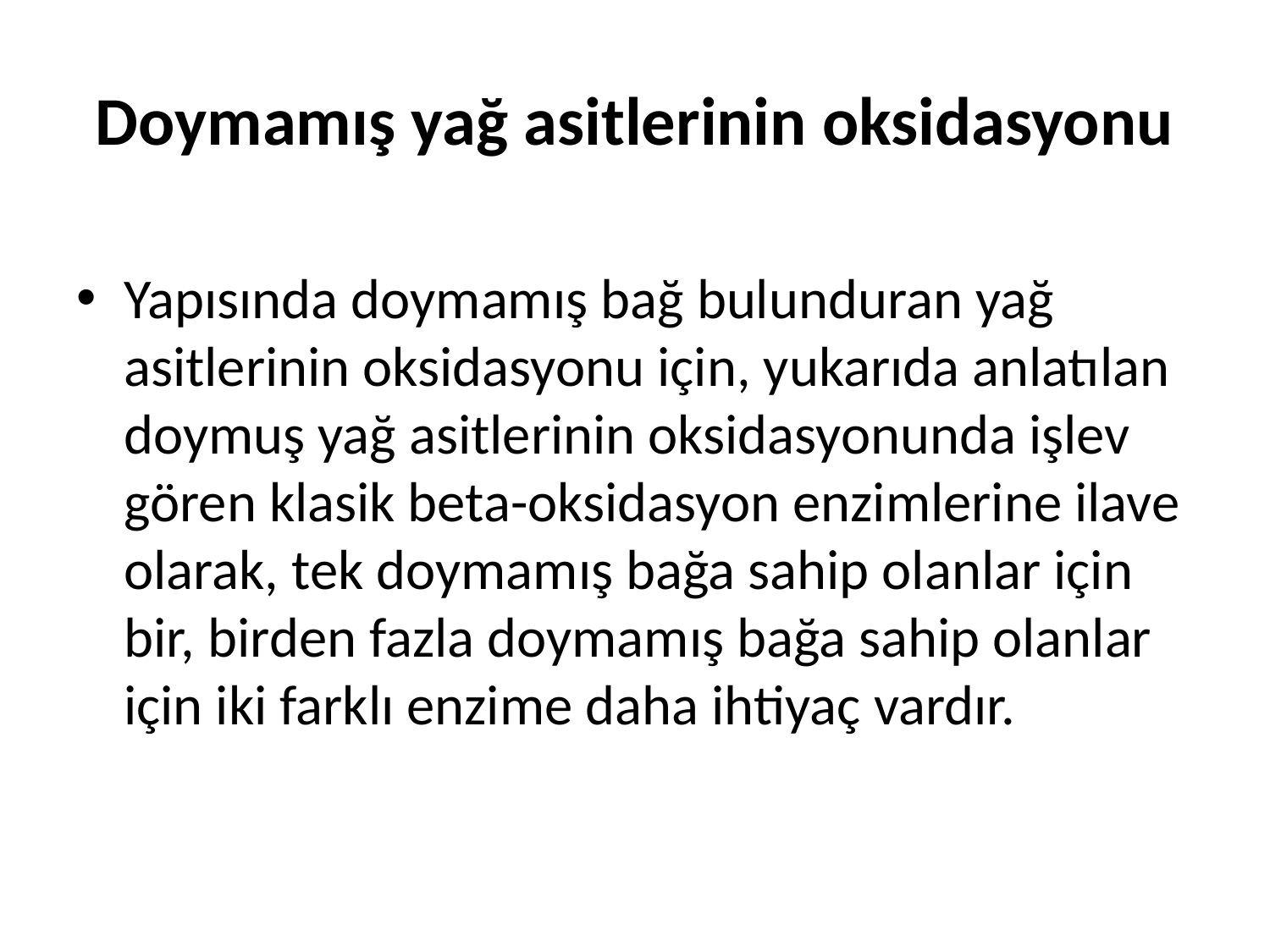

# Doymamış yağ asitlerinin oksidasyonu
Yapısında doymamış bağ bulunduran yağ asitlerinin oksidasyonu için, yukarıda anlatılan doymuş yağ asitlerinin oksidasyonunda işlev gören klasik beta-oksidasyon enzimlerine ilave olarak, tek doymamış bağa sahip olanlar için bir, birden fazla doymamış bağa sahip olanlar için iki farklı enzime daha ihtiyaç vardır.